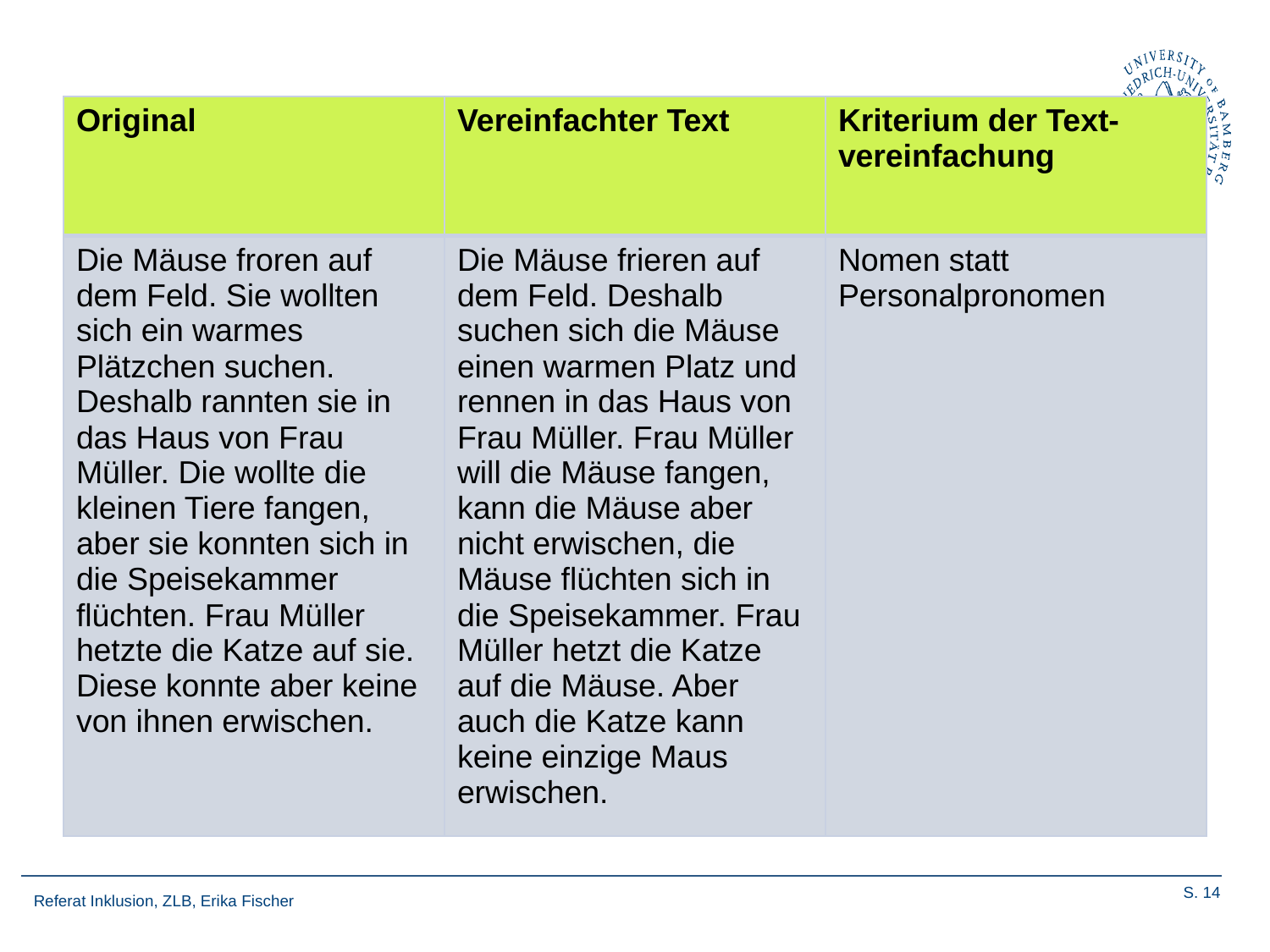

| Original | Vereinfachter Text | Kriterium der Text-vereinfachung |
| --- | --- | --- |
| Die Mäuse froren auf dem Feld. Sie wollten sich ein warmes Plätzchen suchen. Deshalb rannten sie in das Haus von Frau Müller. Die wollte die kleinen Tiere fangen, aber sie konnten sich in die Speisekammer flüchten. Frau Müller hetzte die Katze auf sie. Diese konnte aber keine von ihnen erwischen. | Die Mäuse frieren auf dem Feld. Deshalb suchen sich die Mäuse einen warmen Platz und rennen in das Haus von Frau Müller. Frau Müller will die Mäuse fangen, kann die Mäuse aber nicht erwischen, die Mäuse flüchten sich in die Speisekammer. Frau Müller hetzt die Katze auf die Mäuse. Aber auch die Katze kann keine einzige Maus erwischen. | Nomen statt Personalpronomen |